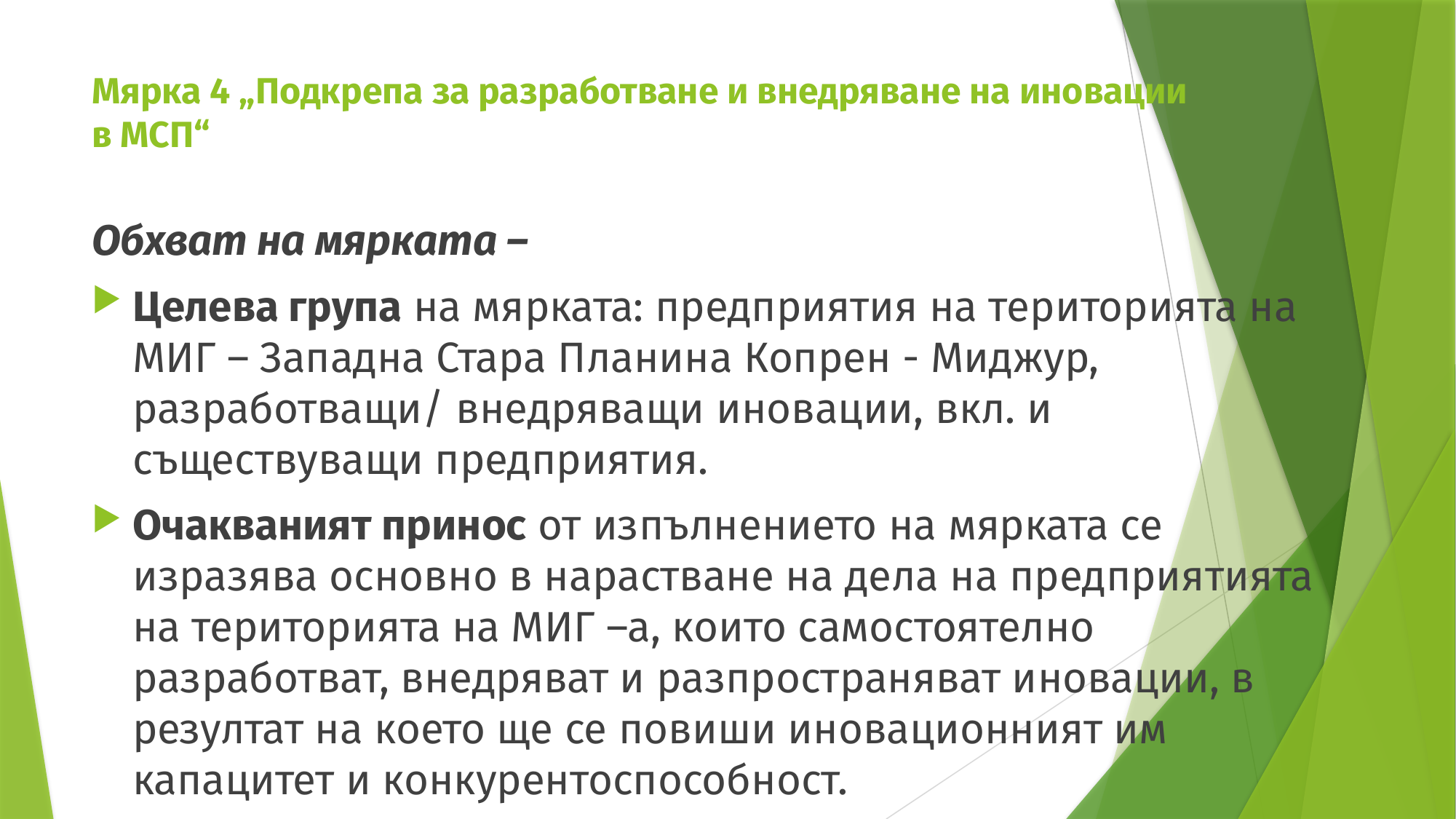

# Мярка 4 „Подкрепа за разработване и внедряване на иновации в МСП“
Обхват на мярката –
Целева група на мярката: предприятия на територията на МИГ – Западна Стара Планина Копрен - Миджур, разработващи/ внедряващи иновации, вкл. и съществуващи предприятия.
Очакваният принос от изпълнението на мярката се изразява основно в нарастване на дела на предприятията на територията на МИГ –а, които самостоятелно разработват, внедряват и разпространяват иновации, в резултат на което ще се повиши иновационният им капацитет и конкурентоспособност.